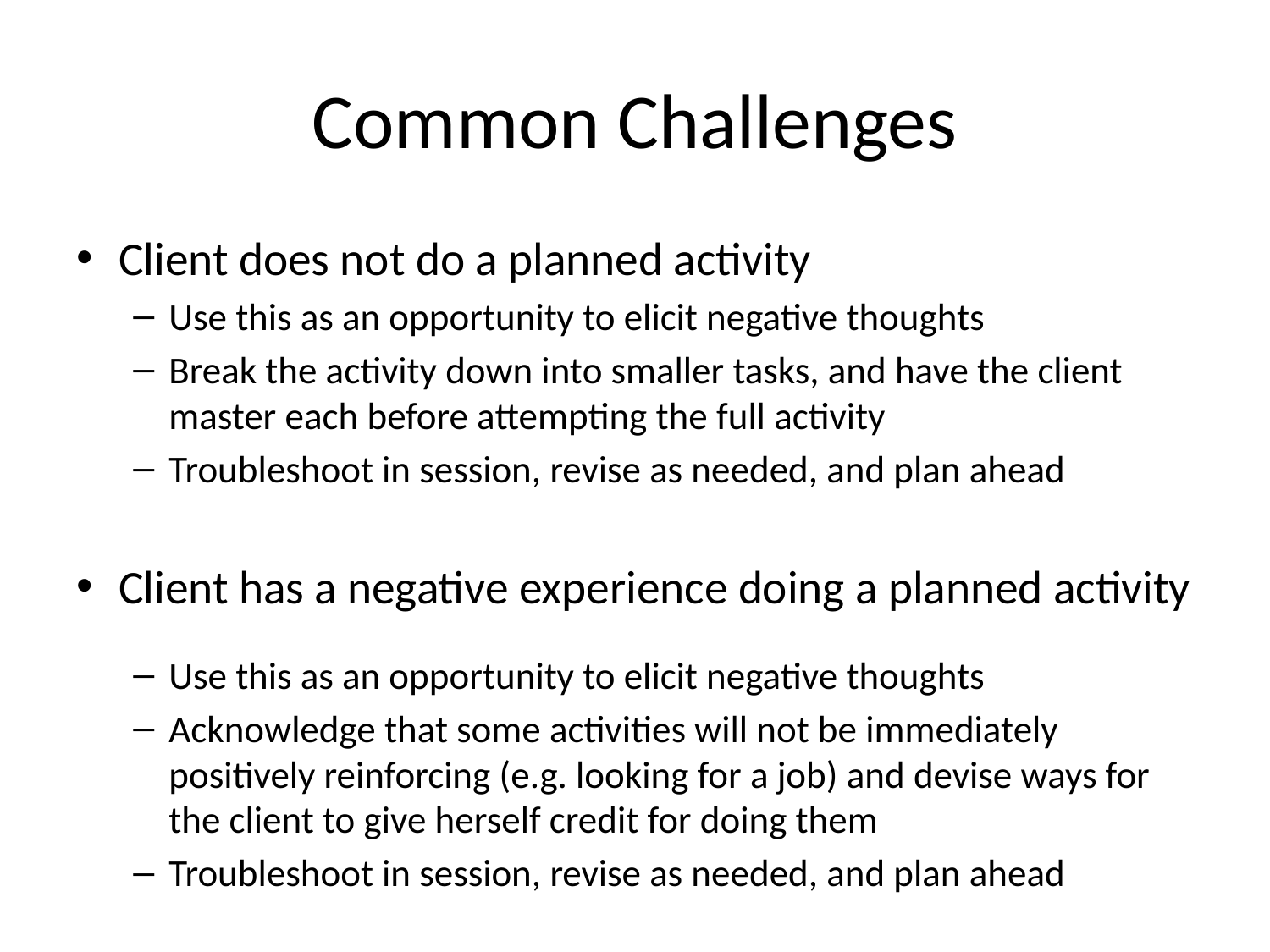

# Common Challenges
Client does not do a planned activity
Use this as an opportunity to elicit negative thoughts
Break the activity down into smaller tasks, and have the client master each before attempting the full activity
Troubleshoot in session, revise as needed, and plan ahead

Client has a negative experience doing a planned activity

Use this as an opportunity to elicit negative thoughts
Acknowledge that some activities will not be immediately positively reinforcing (e.g. looking for a job) and devise ways for the client to give herself credit for doing them
Troubleshoot in session, revise as needed, and plan ahead